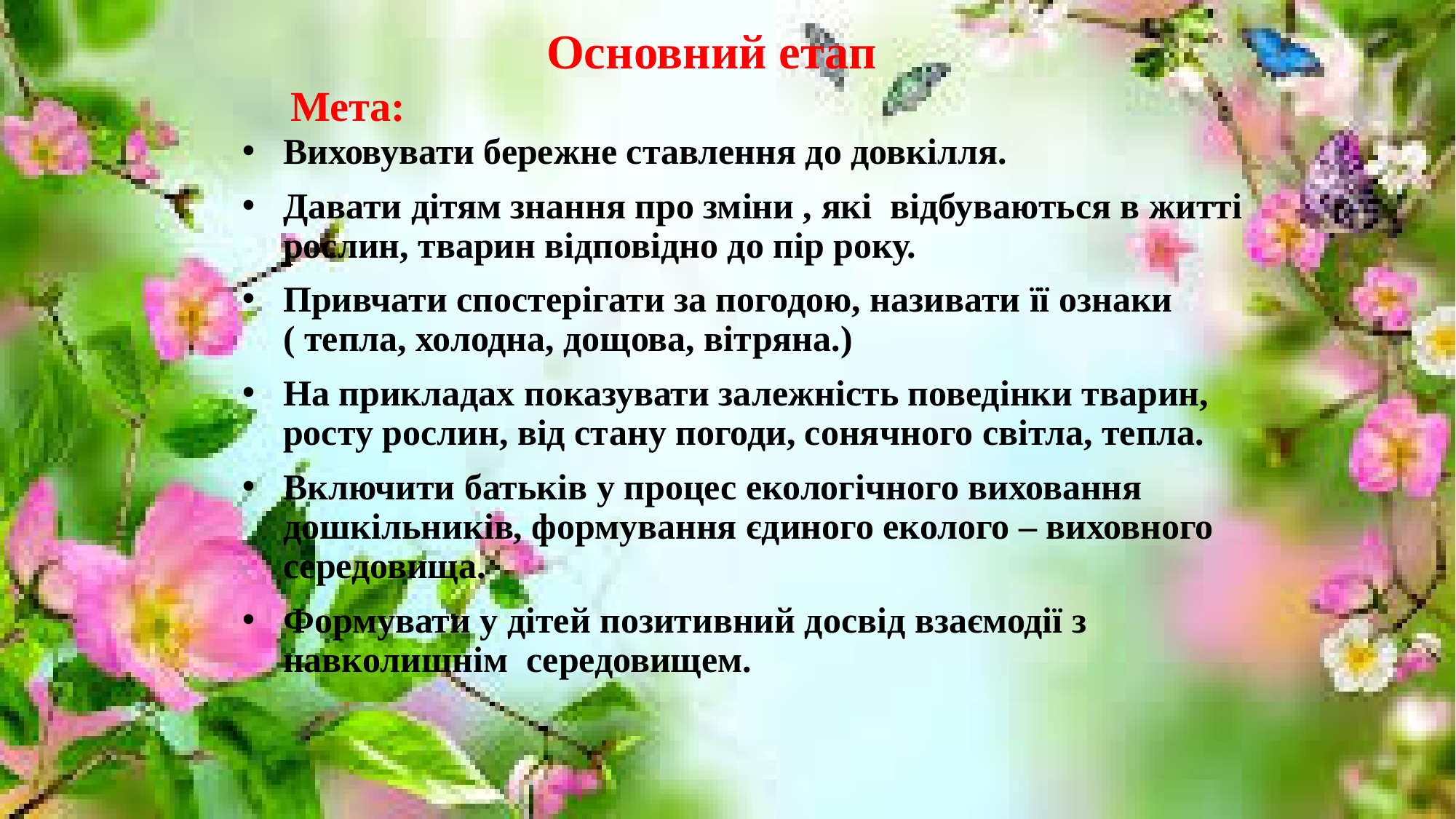

# Основний етап Мета:
Виховувати бережне ставлення до довкілля.
Давати дітям знання про зміни , які  відбуваються в житті рослин, тварин відповідно до пір року.
Привчати спостерігати за погодою, називати її ознаки ( тепла, холодна, дощова, вітряна.)
На прикладах показувати залежність поведінки тварин, росту рослин, від стану погоди, сонячного світла, тепла.
Включити батьків у процес екологічного виховання дошкільників, формування єдиного еколого – виховного середовища.
Формувати у дітей позитивний досвід взаємодії з навколишнім  середовищем.